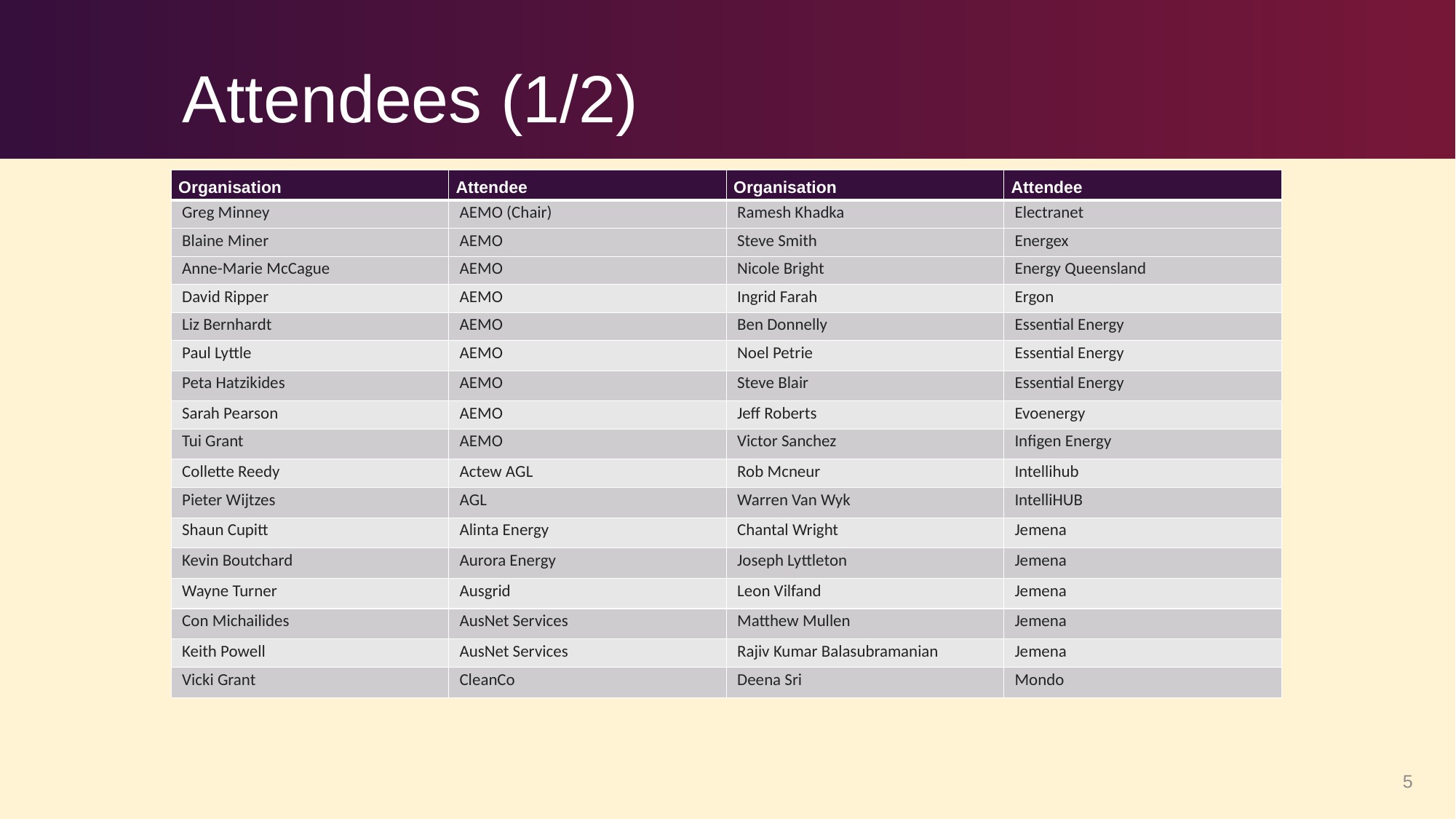

# Attendees (1/2)
| Organisation​ | Attendee​ | Organisation​ | Attendee​ |
| --- | --- | --- | --- |
| Greg Minney | AEMO (Chair) | Ramesh Khadka | Electranet |
| Blaine Miner | AEMO | Steve Smith | Energex |
| Anne-Marie McCague | AEMO | Nicole Bright | Energy Queensland |
| David Ripper | AEMO | Ingrid Farah | Ergon |
| Liz Bernhardt | AEMO | Ben Donnelly | Essential Energy |
| Paul Lyttle | AEMO | Noel Petrie | Essential Energy |
| Peta Hatzikides | AEMO | Steve Blair | Essential Energy |
| Sarah Pearson | AEMO | Jeff Roberts | Evoenergy |
| Tui Grant | AEMO | Victor Sanchez | Infigen Energy |
| Collette Reedy | Actew AGL | Rob Mcneur | Intellihub |
| Pieter Wijtzes | AGL | Warren Van Wyk | IntelliHUB |
| Shaun Cupitt | Alinta Energy | Chantal Wright | Jemena |
| Kevin Boutchard | Aurora Energy | Joseph Lyttleton | Jemena |
| Wayne Turner | Ausgrid | Leon Vilfand | Jemena |
| Con Michailides | AusNet Services | Matthew Mullen | Jemena |
| Keith Powell | AusNet Services | Rajiv Kumar Balasubramanian | Jemena |
| Vicki Grant | CleanCo | Deena Sri | Mondo |
5